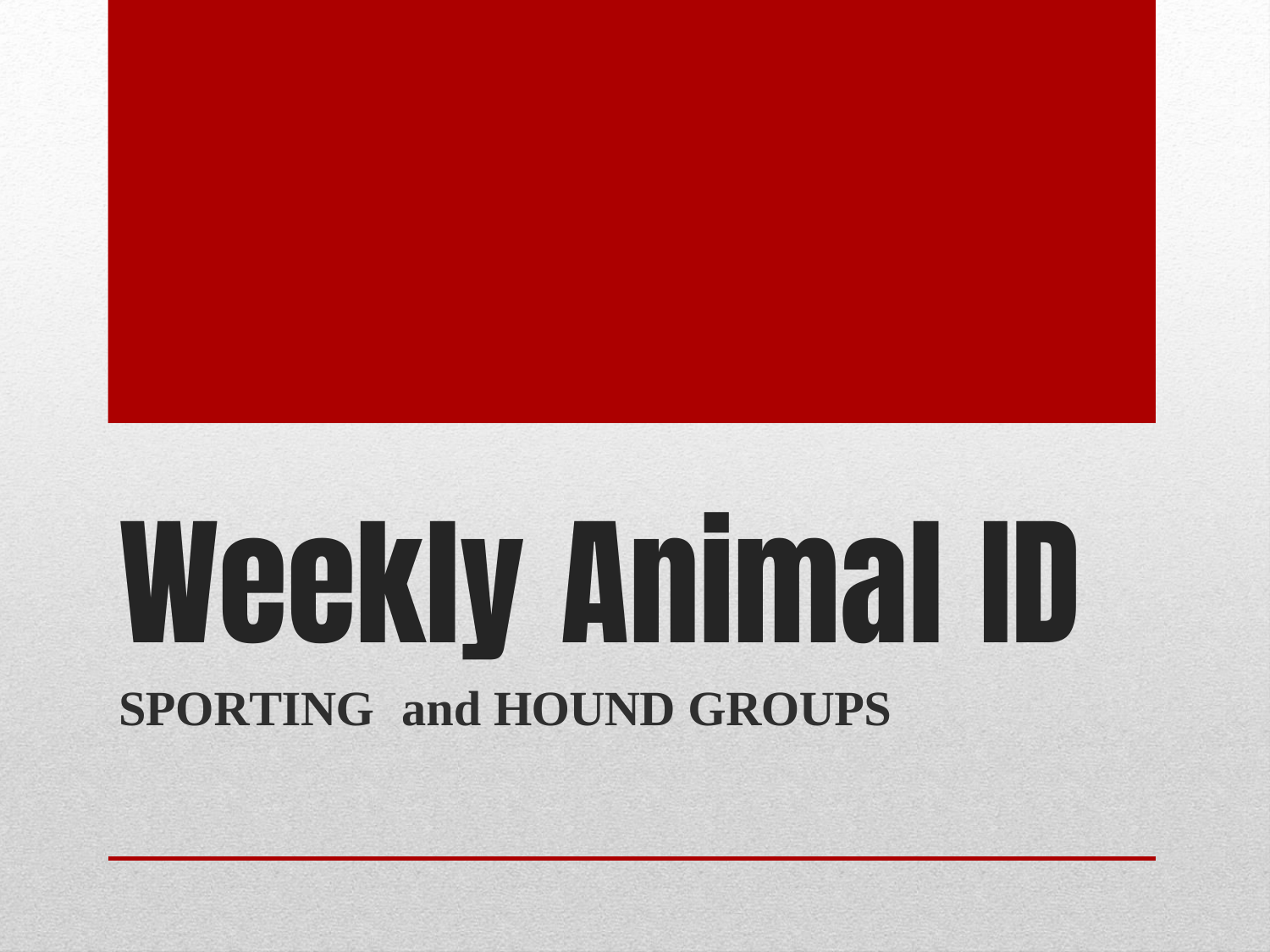

Weekly Animal ID
SPORTING	and HOUND GROUPS